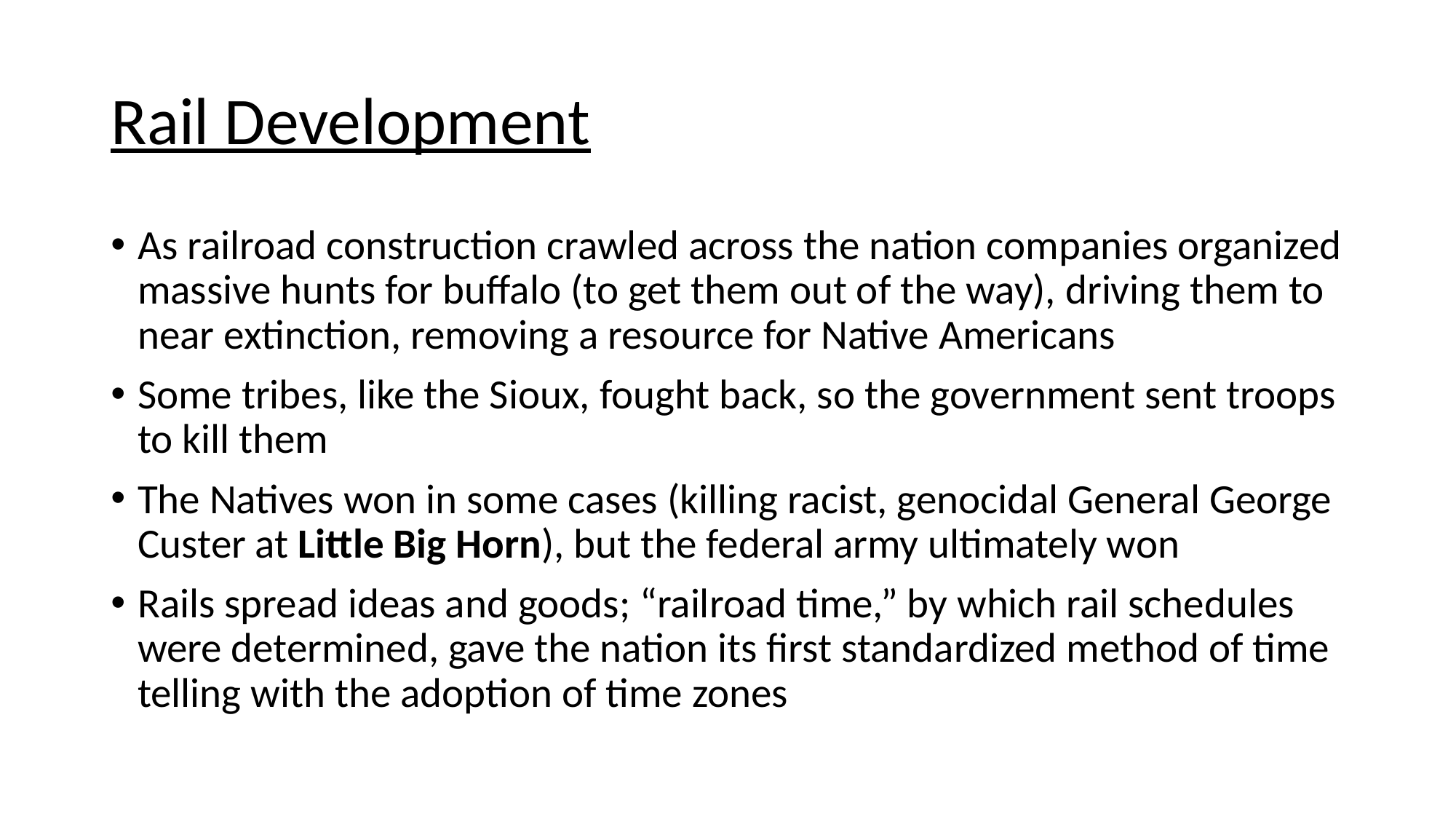

# Rail Development
As railroad construction crawled across the nation companies organized massive hunts for buffalo (to get them out of the way), driving them to near extinction, removing a resource for Native Americans
Some tribes, like the Sioux, fought back, so the government sent troops to kill them
The Natives won in some cases (killing racist, genocidal General George Custer at Little Big Horn), but the federal army ultimately won
Rails spread ideas and goods; “railroad time,” by which rail schedules were determined, gave the nation its first standardized method of time telling with the adoption of time zones